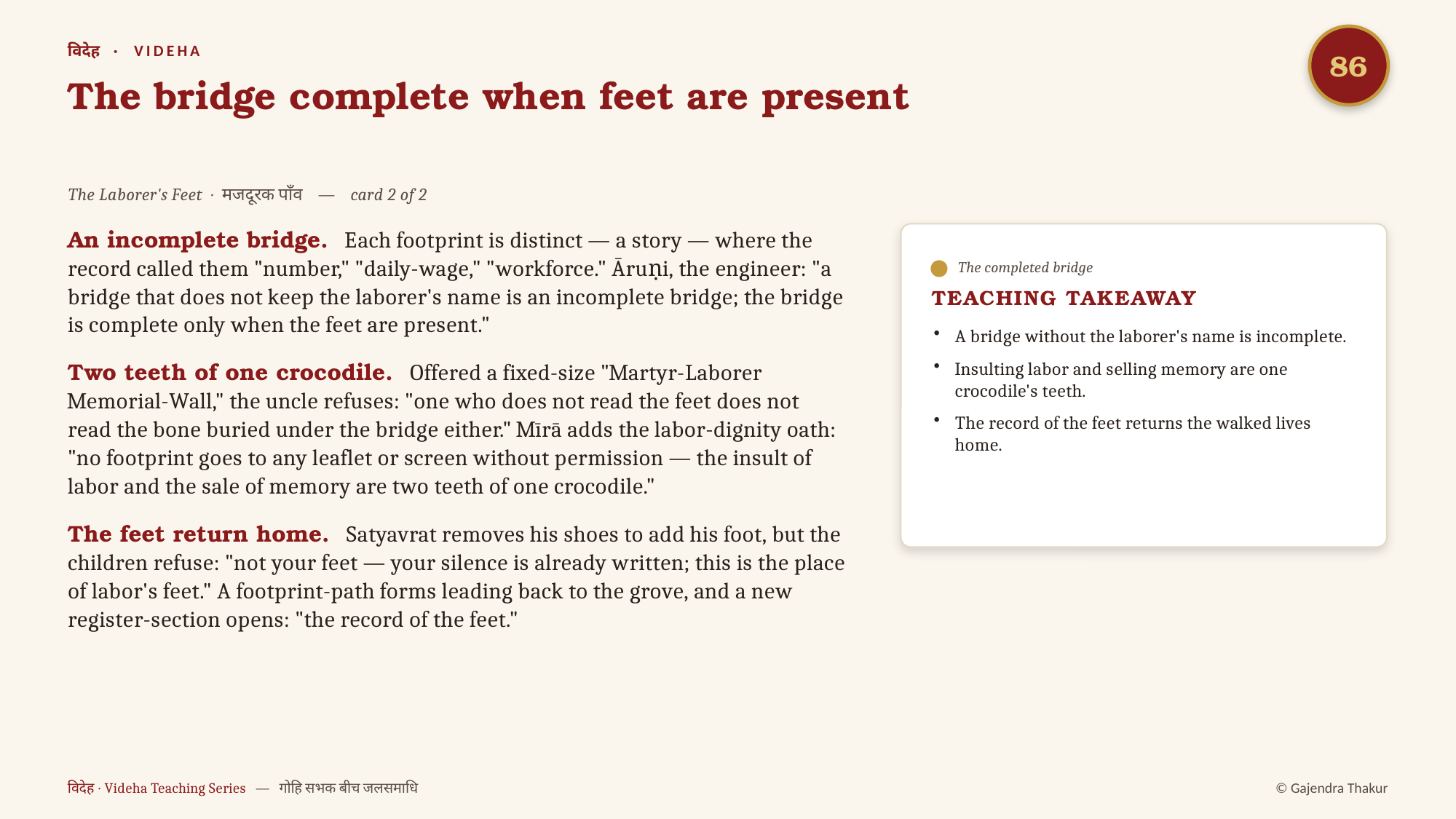

86
विदेह  ·  VIDEHA
The bridge complete when feet are present
The Laborer's Feet  ·  मजदूरक पाँव    —    card 2 of 2
An incomplete bridge.  Each footprint is distinct — a story — where the record called them "number," "daily-wage," "workforce." Āruṇi, the engineer: "a bridge that does not keep the laborer's name is an incomplete bridge; the bridge is complete only when the feet are present."
Two teeth of one crocodile.  Offered a fixed-size "Martyr-Laborer Memorial-Wall," the uncle refuses: "one who does not read the feet does not read the bone buried under the bridge either." Mīrā adds the labor-dignity oath: "no footprint goes to any leaflet or screen without permission — the insult of labor and the sale of memory are two teeth of one crocodile."
The feet return home.  Satyavrat removes his shoes to add his foot, but the children refuse: "not your feet — your silence is already written; this is the place of labor's feet." A footprint-path forms leading back to the grove, and a new register-section opens: "the record of the feet."

The completed bridge

TEACHING TAKEAWAY
A bridge without the laborer's name is incomplete.
Insulting labor and selling memory are one crocodile's teeth.
The record of the feet returns the walked lives home.
विदेह · Videha Teaching Series   —   गोहि सभक बीच जलसमाधि
© Gajendra Thakur